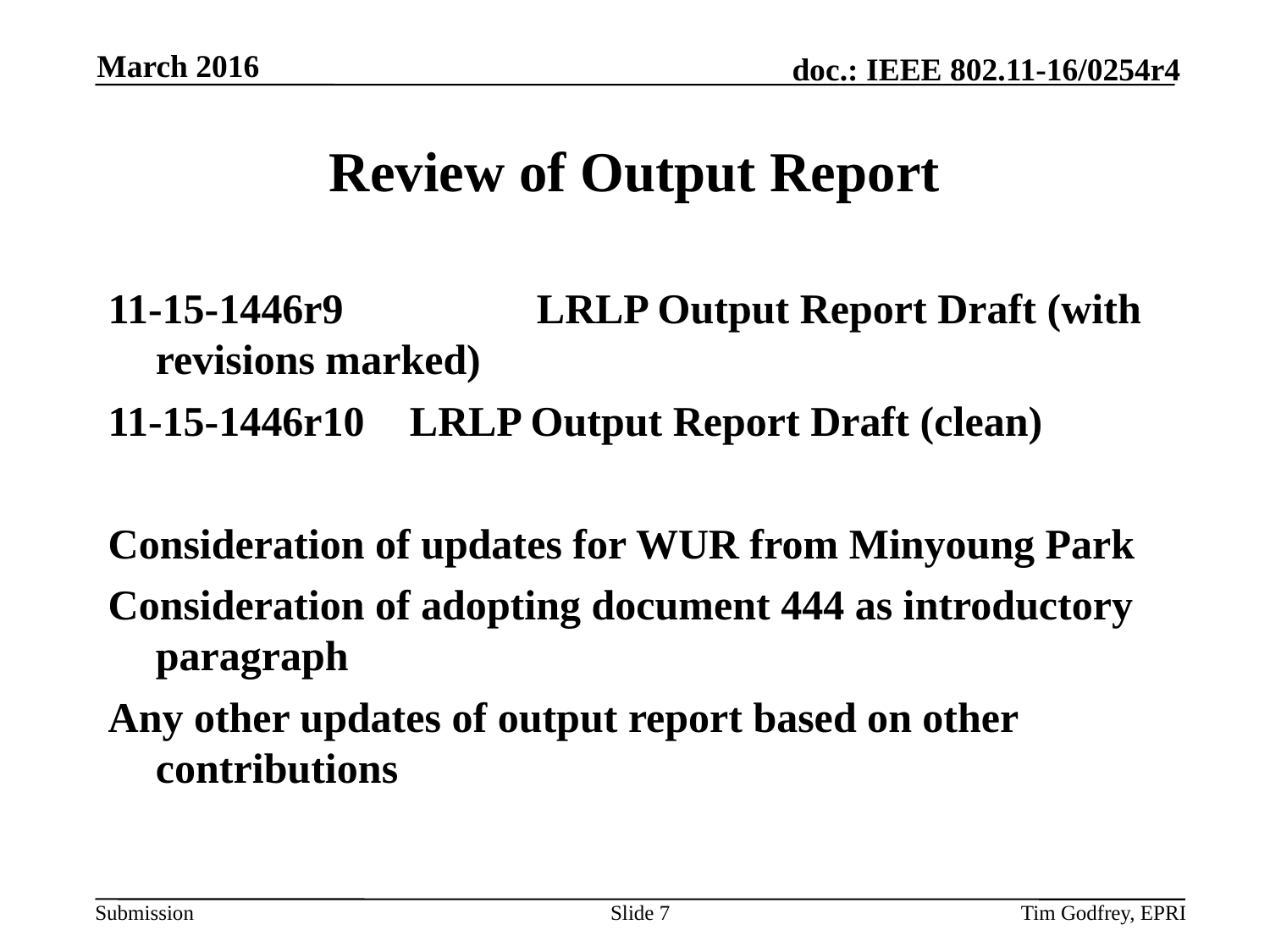

March 2016
# Review of Output Report
11-15-1446r9 		LRLP Output Report Draft (with revisions marked)
11-15-1446r10 	LRLP Output Report Draft (clean)

Consideration of updates for WUR from Minyoung Park
Consideration of adopting document 444 as introductory paragraph
Any other updates of output report based on other contributions
Slide 7
Tim Godfrey, EPRI